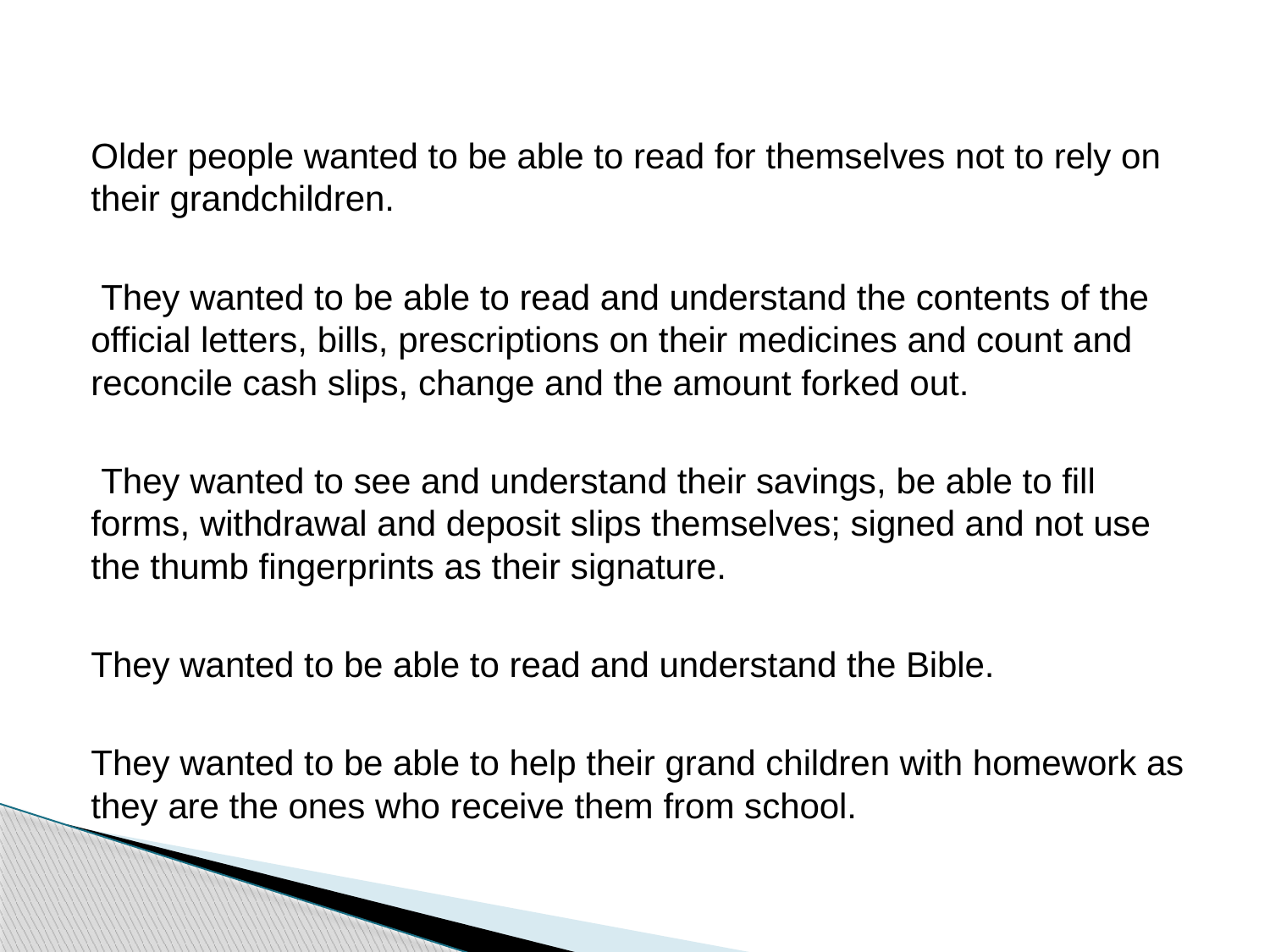

Older people wanted to be able to read for themselves not to rely on their grandchildren.

 They wanted to be able to read and understand the contents of the official letters, bills, prescriptions on their medicines and count and reconcile cash slips, change and the amount forked out.

 They wanted to see and understand their savings, be able to fill forms, withdrawal and deposit slips themselves; signed and not use the thumb fingerprints as their signature.

They wanted to be able to read and understand the Bible.

They wanted to be able to help their grand children with homework as they are the ones who receive them from school.